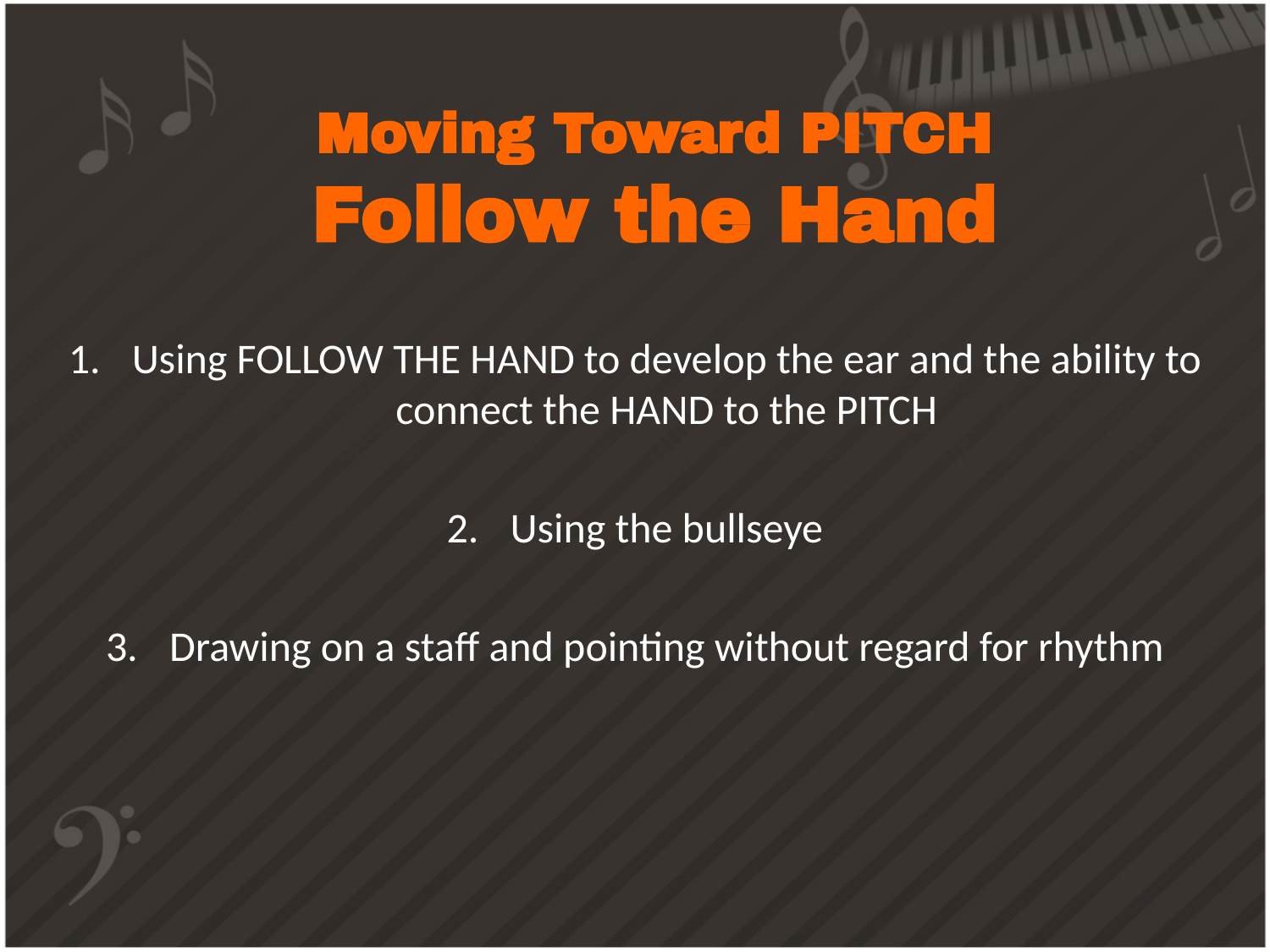

# Moving Toward PITCH Follow the Hand

Using FOLLOW THE HAND to develop the ear and the ability to connect the HAND to the PITCH

Using the bullseye

Drawing on a staff and pointing without regard for rhythm